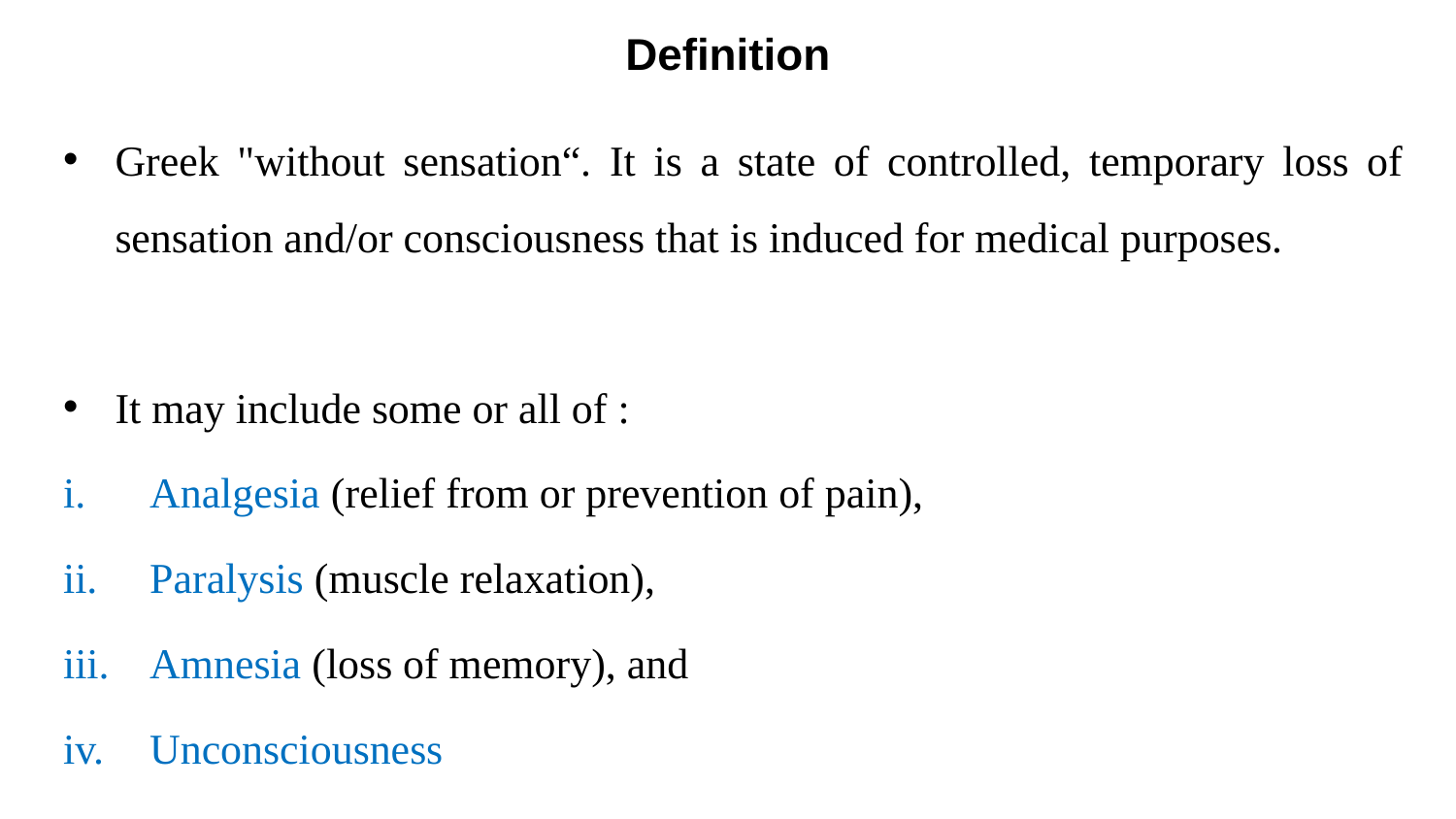

# Definition
Greek "without sensation“. It is a state of controlled, temporary loss of sensation and/or consciousness that is induced for medical purposes.

It may include some or all of :
Analgesia (relief from or prevention of pain),
Paralysis (muscle relaxation),
Amnesia (loss of memory), and
Unconsciousness